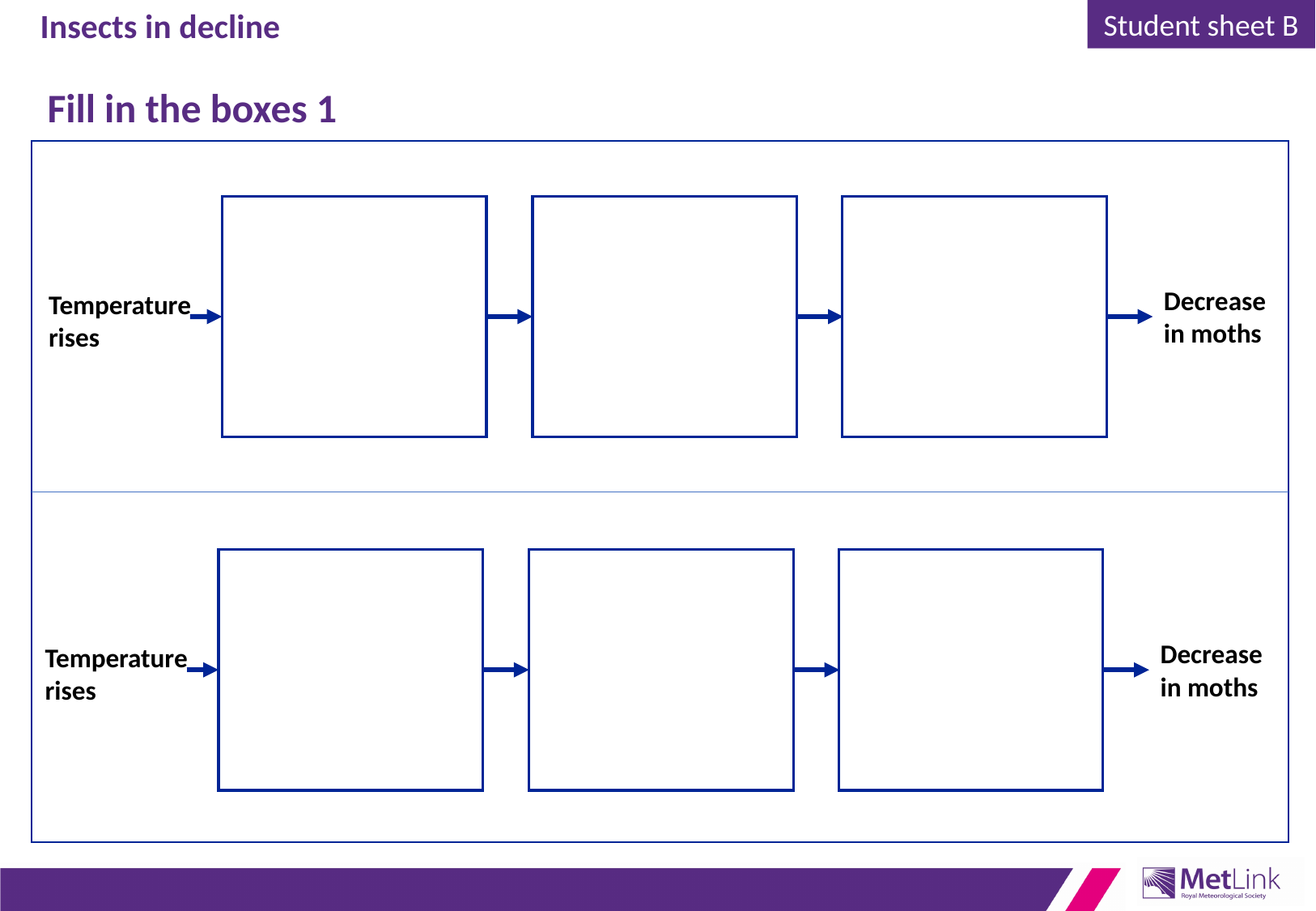

Insects in decline
Student sheet B
Fill in the boxes 1

Decrease in moths
Temperature rises

Decrease in moths
Temperature rises